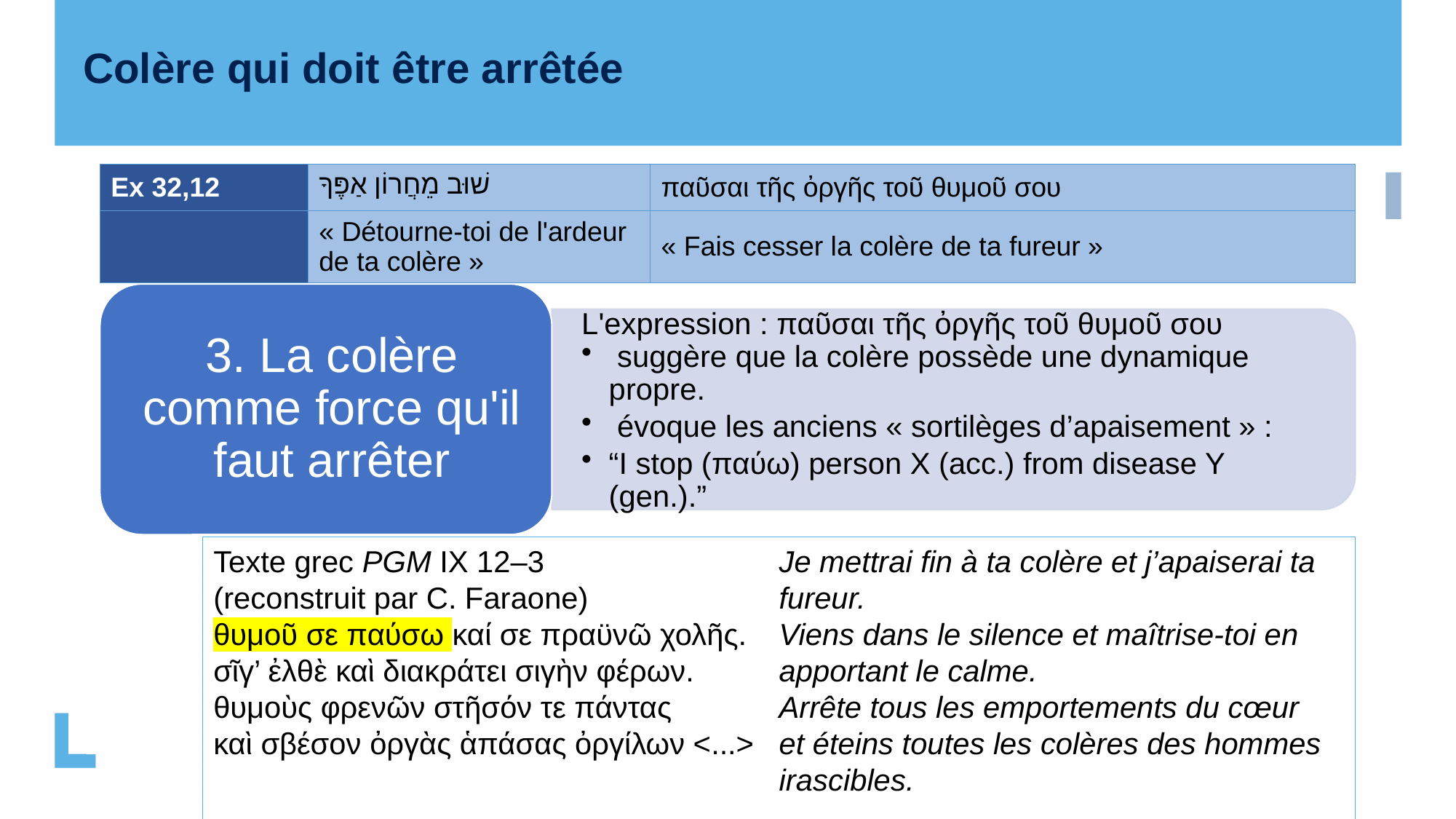

Colère qui doit être arrêtée
| Ex 32,12 | שׁוּב מֵחֲרוֹן אַפֶּךָ | παῦσαι τῆς ὀργῆς τοῦ θυμοῦ σου |
| --- | --- | --- |
|  | « Détourne-toi de l'ardeur de ta colère » | « Fais cesser la colère de ta fureur » |
L'expression : παῦσαι τῆς ὀργῆς τοῦ θυμοῦ σου
 suggère que la colère possède une dynamique propre.
 évoque les anciens « sortilèges d’apaisement » :
“I stop (παύω) person X (acc.) from disease Y (gen.).”
3. La colère comme force qu'il faut arrêter
Texte grec PGM IX 12–3
(reconstruit par C. Faraone)
θυμοῦ σε παύσω καί σε πραϋνῶ χολῆς.
σῖγ’ ἐλθὲ καὶ διακράτει σιγὴν φέρων.
θυμοὺς φρενῶν στῆσόν τε πάντας
καὶ σβέσον ὀργὰς ἁπάσας ὀργίλων <...>

Je mettrai fin à ta colère et j’apaiserai ta fureur.
Viens dans le silence et maîtrise-toi en apportant le calme.
Arrête tous les emportements du cœur
et éteins toutes les colères des hommes irascibles.